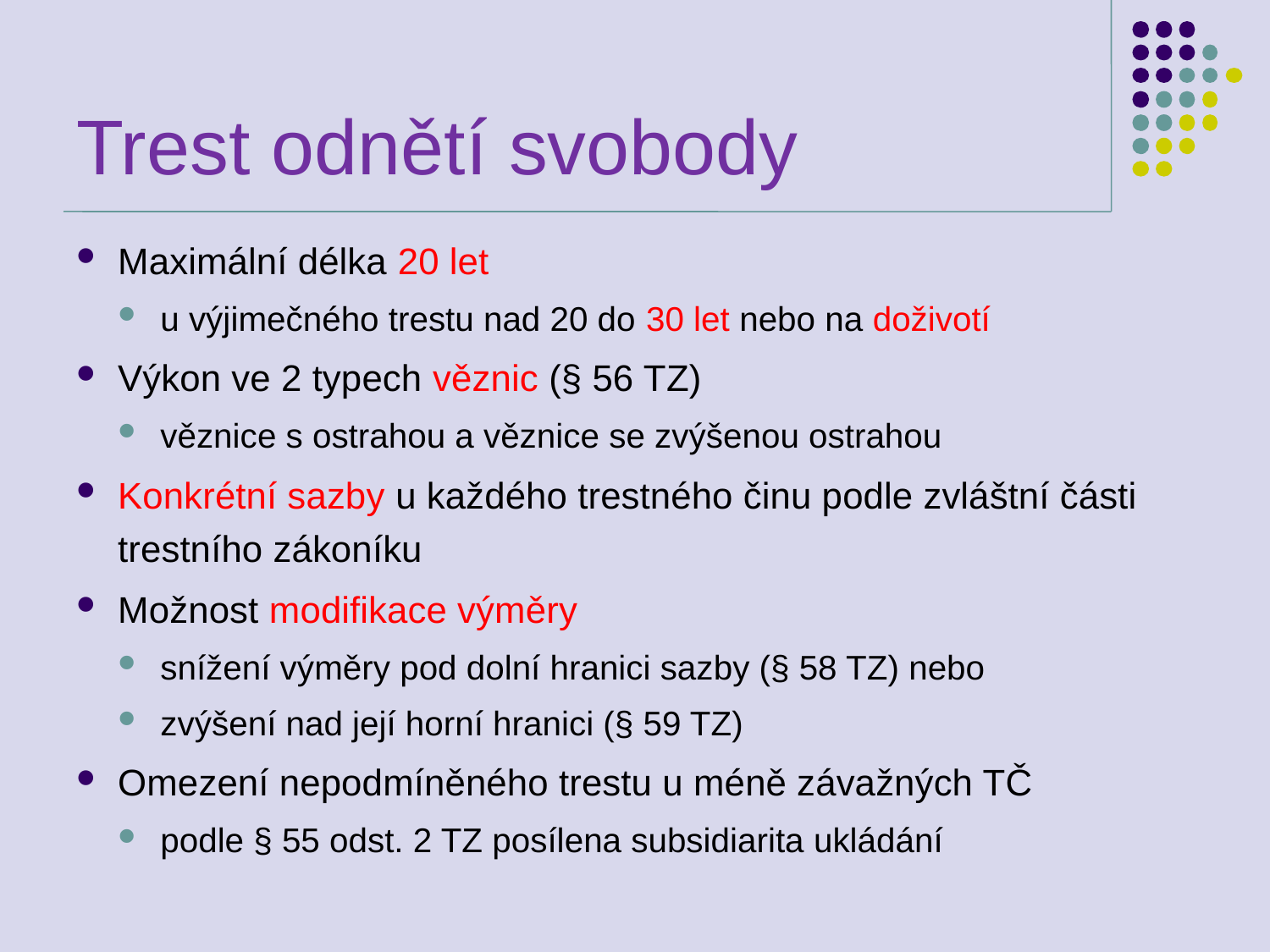

# Trest odnětí svobody
Maximální délka 20 let
u výjimečného trestu nad 20 do 30 let nebo na doživotí
Výkon ve 2 typech věznic (§ 56 TZ)
věznice s ostrahou a věznice se zvýšenou ostrahou
Konkrétní sazby u každého trestného činu podle zvláštní části trestního zákoníku
Možnost modifikace výměry
snížení výměry pod dolní hranici sazby (§ 58 TZ) nebo
zvýšení nad její horní hranici (§ 59 TZ)
Omezení nepodmíněného trestu u méně závažných TČ
podle § 55 odst. 2 TZ posílena subsidiarita ukládání